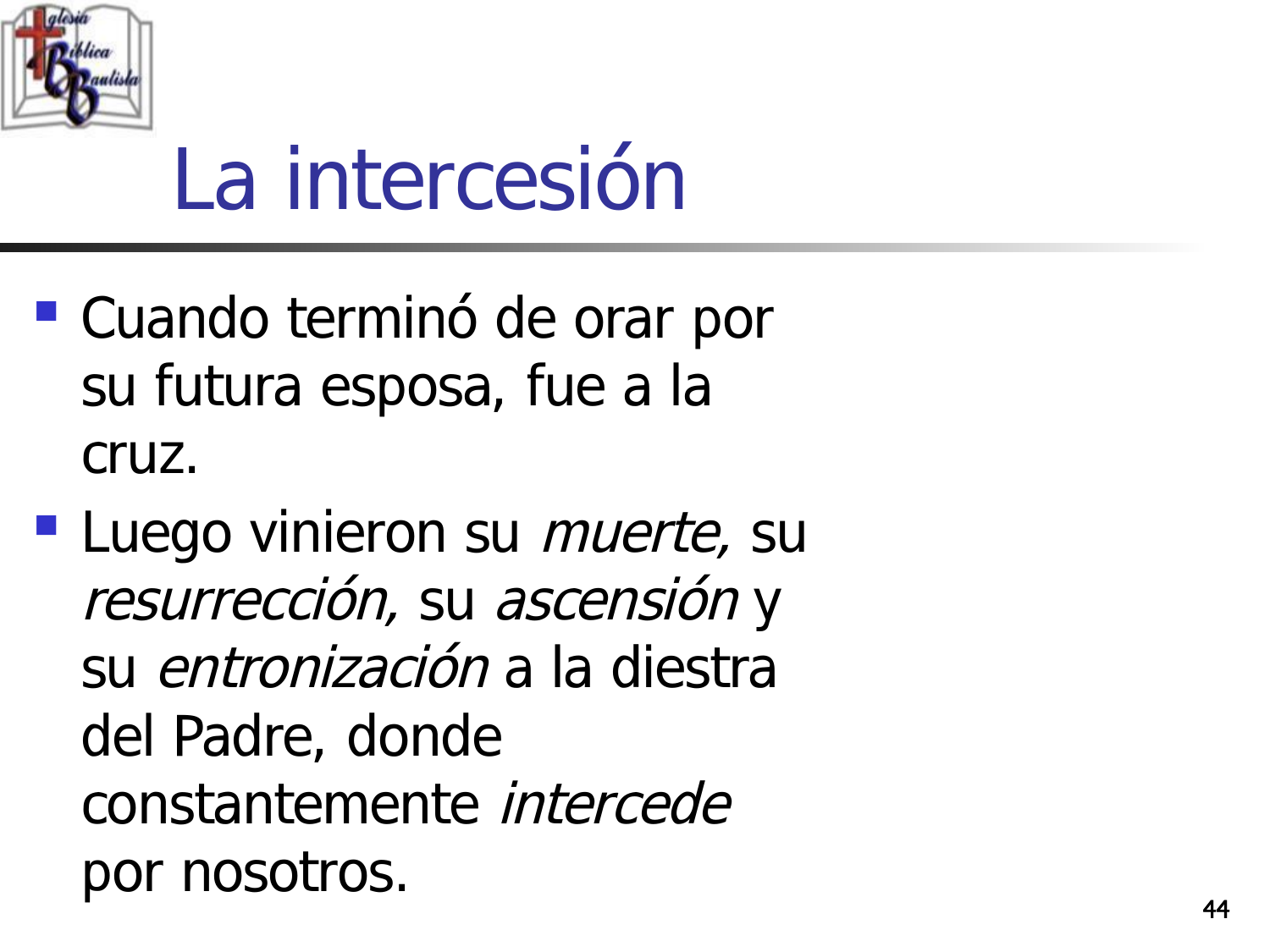

# La intercesión
Cuando terminó de orar por su futura esposa, fue a la cruz.
Luego vinieron su muerte, su resurrección, su ascensión y su entronización a la diestra del Padre, donde constantemente intercede por nosotros.

44
44